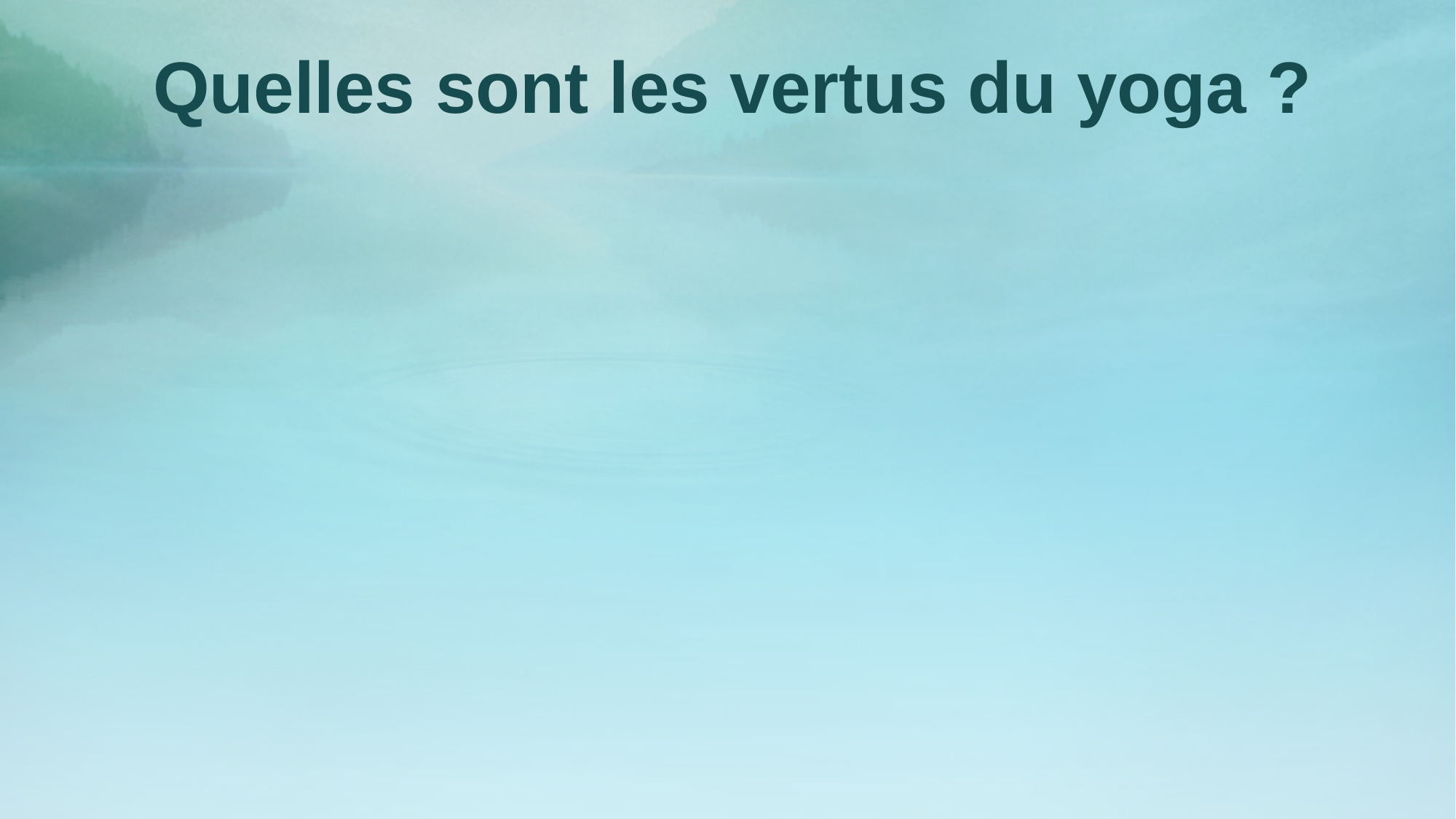

# Quelles sont les vertus du yoga ?